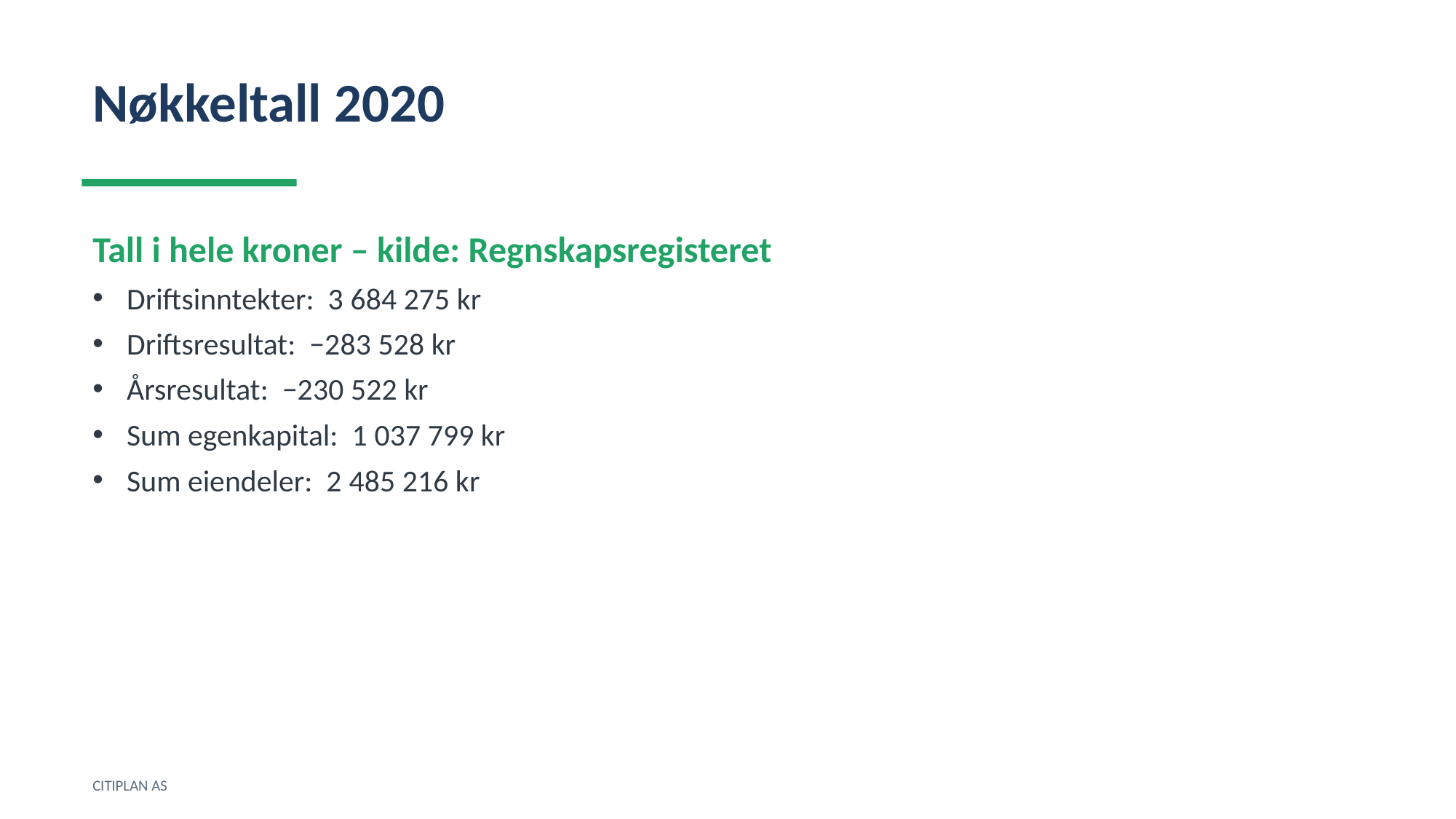

Nøkkeltall 2020

Tall i hele kroner – kilde: Regnskapsregisteret
Driftsinntekter:  3 684 275 kr
Driftsresultat:  −283 528 kr
Årsresultat:  −230 522 kr
Sum egenkapital:  1 037 799 kr
Sum eiendeler:  2 485 216 kr
CITIPLAN AS